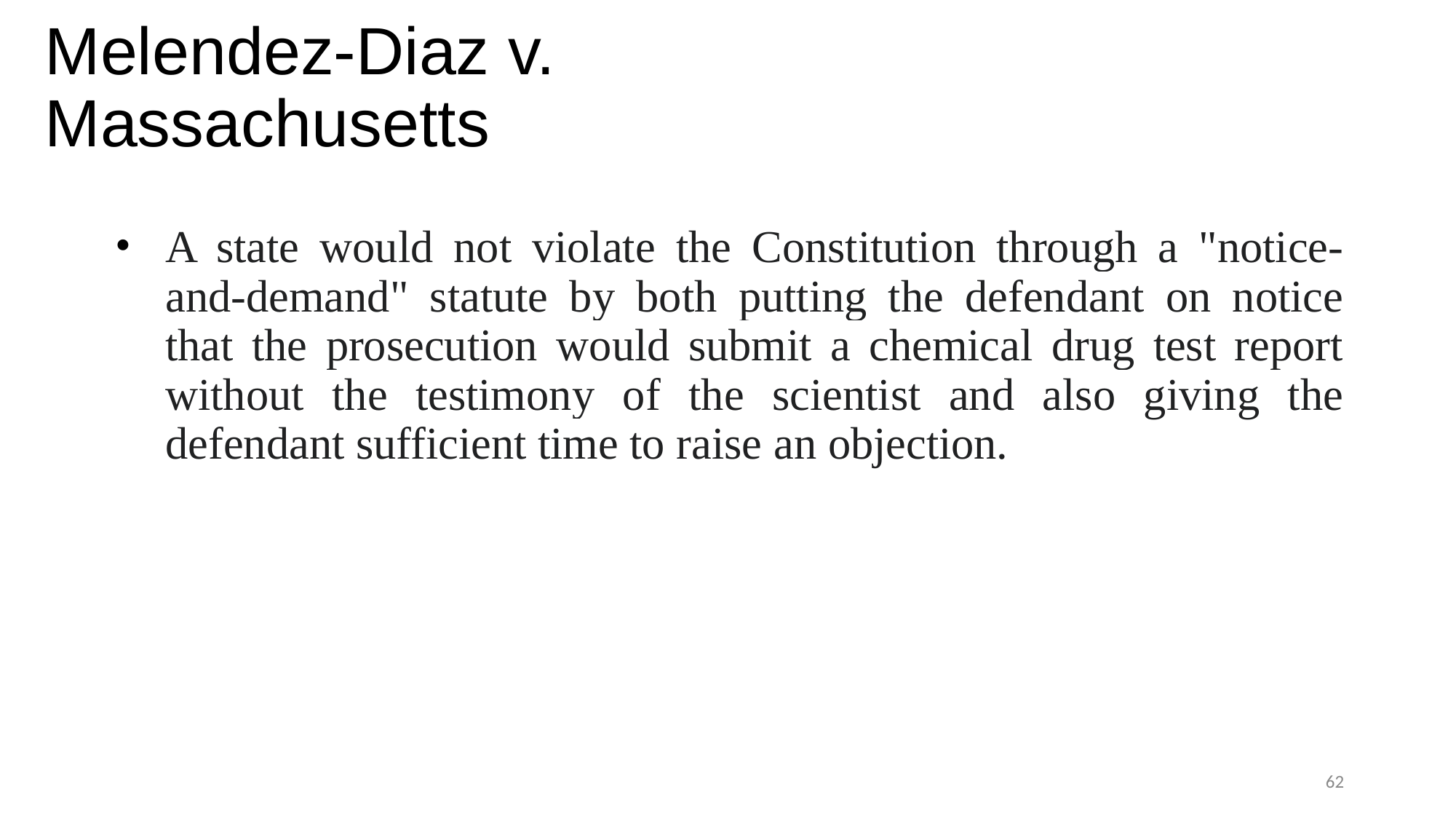

# Melendez-Diaz v. Massachusetts
A state would not violate the Constitution through a "notice-and-demand" statute by both putting the defendant on notice that the prosecution would submit a chemical drug test report without the testimony of the scientist and also giving the defendant sufficient time to raise an objection.

62